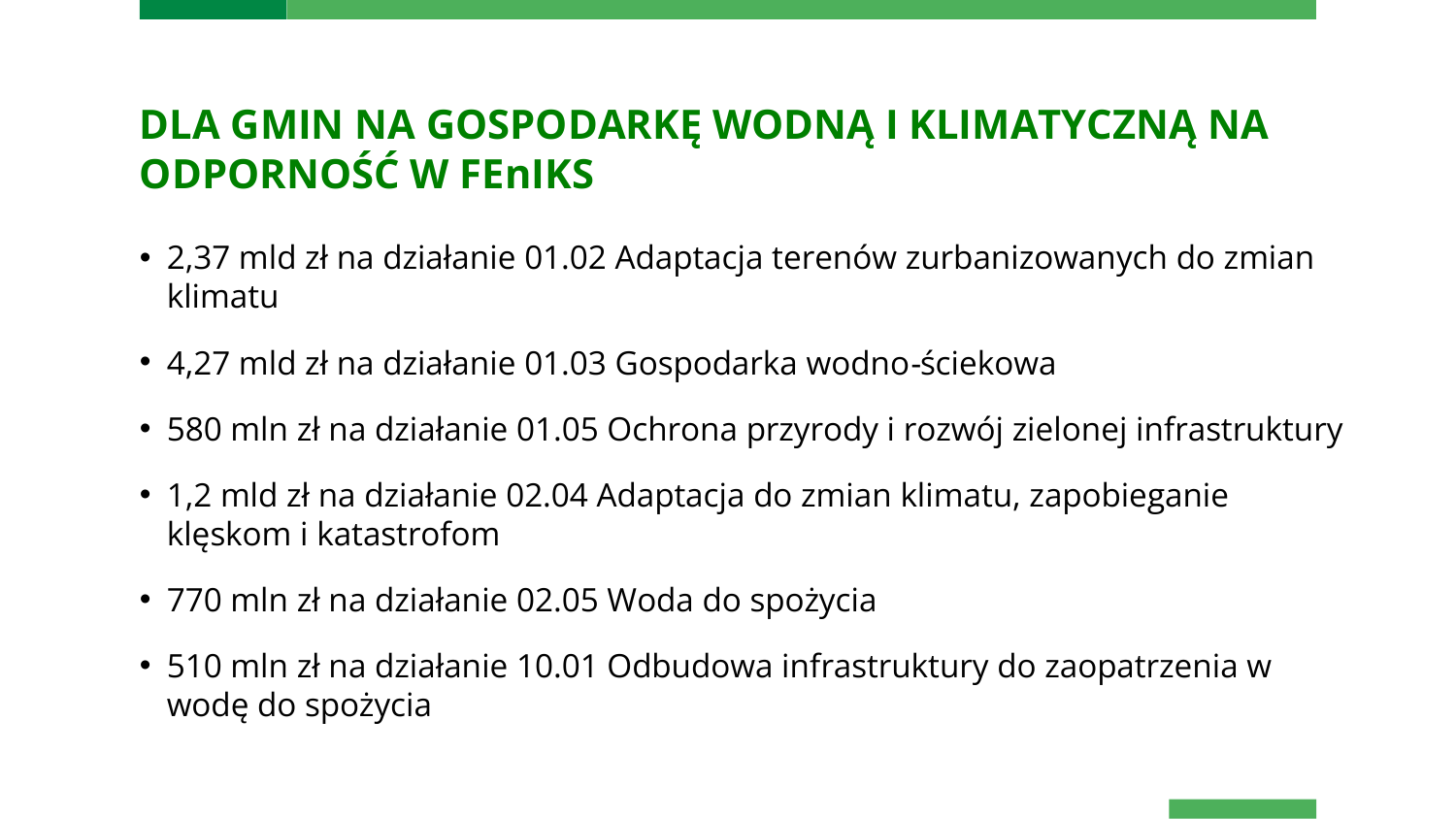

# DLA GMIN NA GOSPODARKĘ WODNĄ I KLIMATYCZNĄ NA ODPORNOŚĆ W FEnIKS
2,37 mld zł na działanie 01.02 Adaptacja terenów zurbanizowanych do zmian klimatu
4,27 mld zł na działanie 01.03 Gospodarka wodno‐ściekowa
580 mln zł na działanie 01.05 Ochrona przyrody i rozwój zielonej infrastruktury
1,2 mld zł na działanie 02.04 Adaptacja do zmian klimatu, zapobieganie klęskom i katastrofom
770 mln zł na działanie 02.05 Woda do spożycia
510 mln zł na działanie 10.01 Odbudowa infrastruktury do zaopatrzenia w wodę do spożycia
3